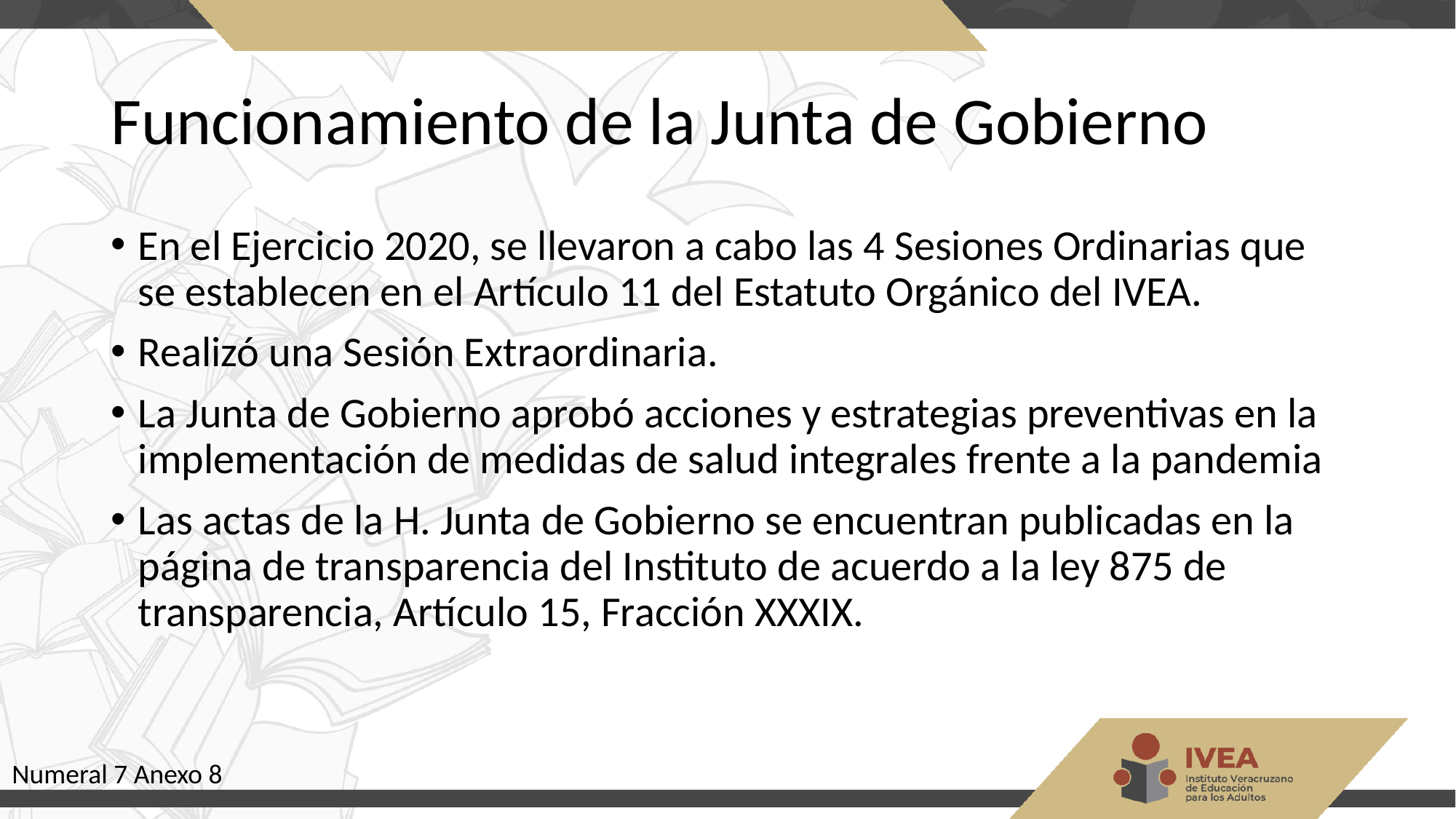

# Funcionamiento de la Junta de Gobierno
En el Ejercicio 2020, se llevaron a cabo las 4 Sesiones Ordinarias que se establecen en el Artículo 11 del Estatuto Orgánico del IVEA.
Realizó una Sesión Extraordinaria.
La Junta de Gobierno aprobó acciones y estrategias preventivas en la implementación de medidas de salud integrales frente a la pandemia
Las actas de la H. Junta de Gobierno se encuentran publicadas en la página de transparencia del Instituto de acuerdo a la ley 875 de transparencia, Artículo 15, Fracción XXXIX.

Numeral 7 Anexo 8